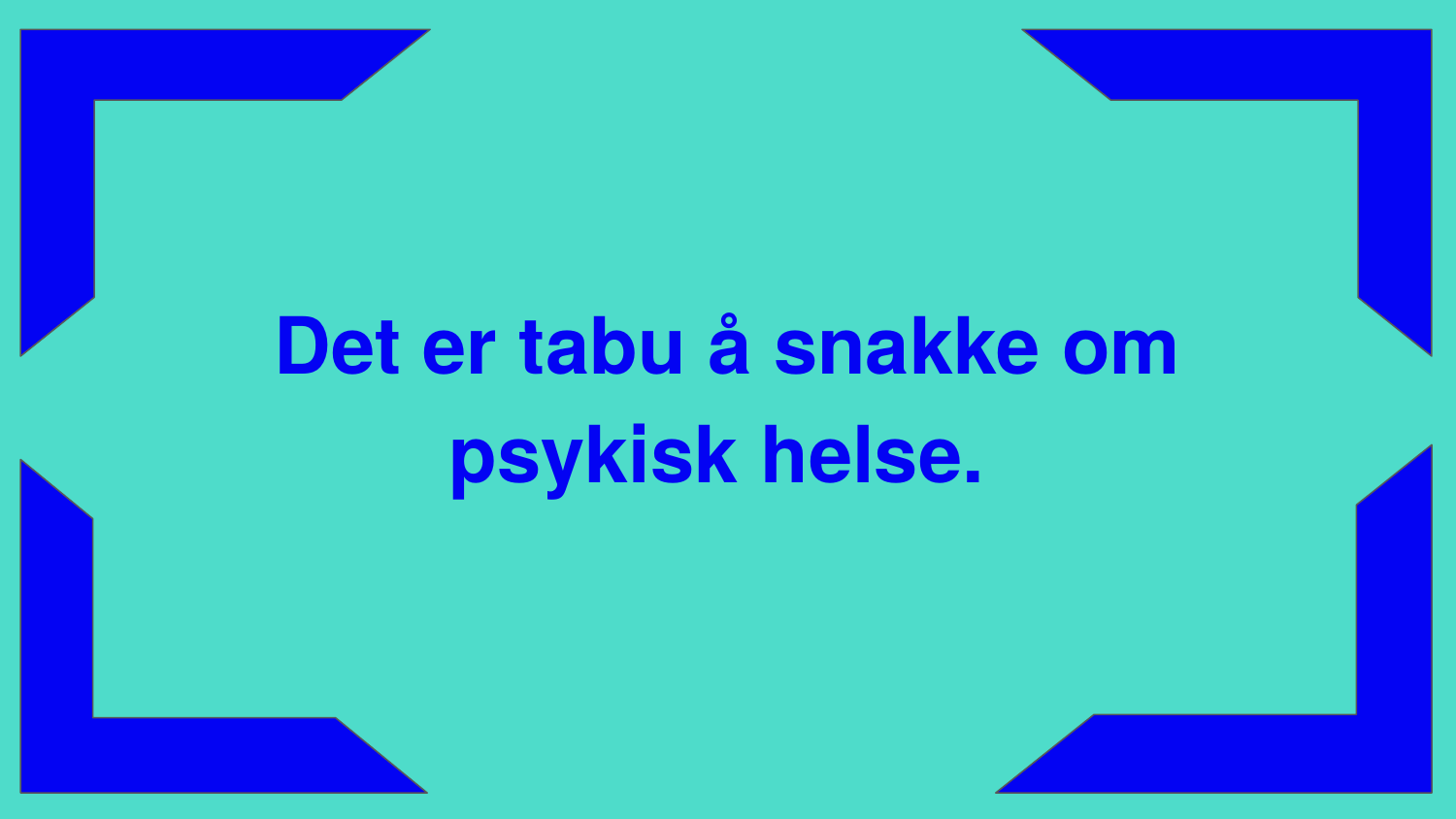

Det er tabu å snakke om psykisk helse.